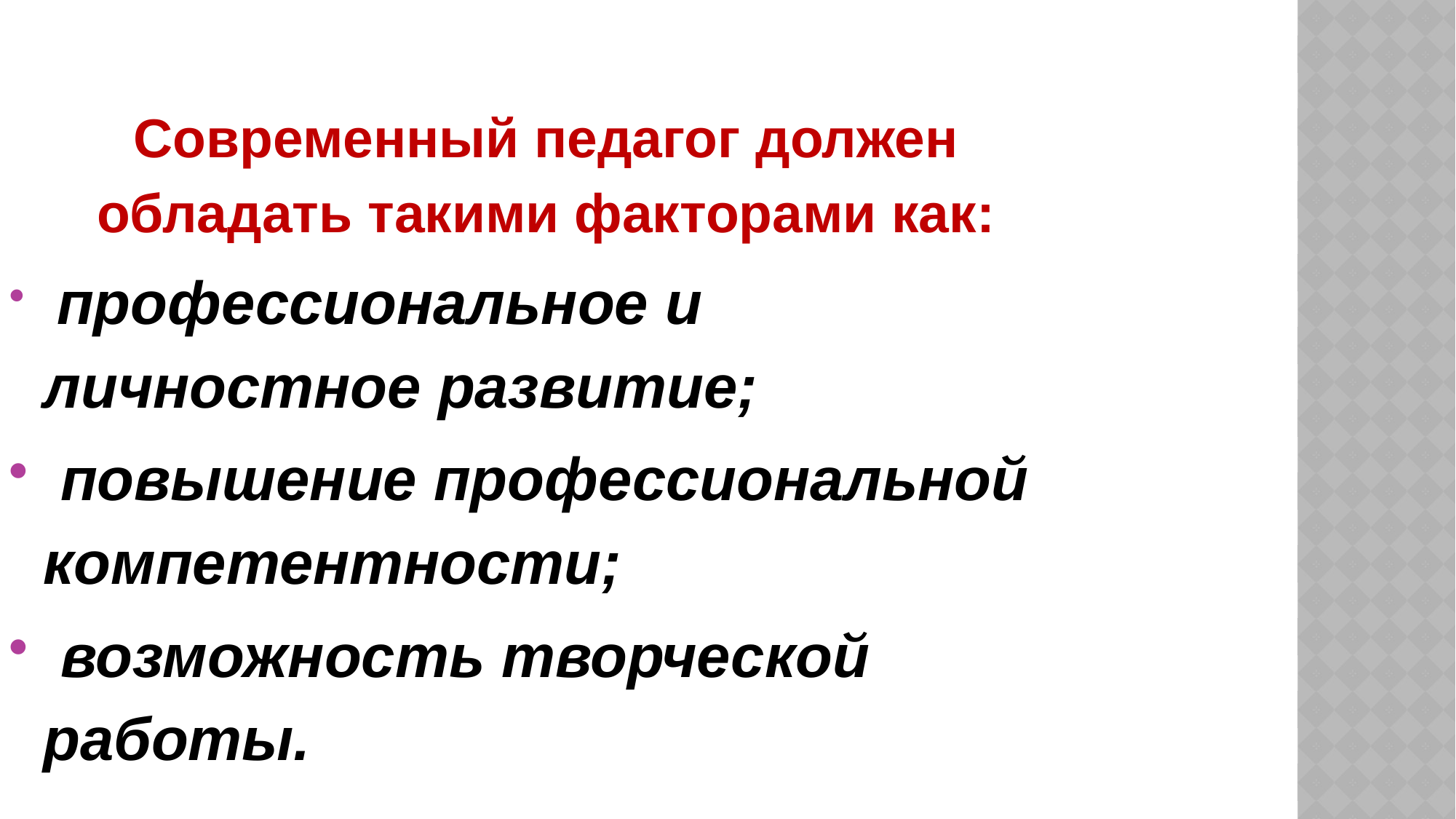

Современный педагог должен обладать такими факторами как:
 профессиональное и личностное развитие;
 повышение профессиональной компетентности;
 возможность творческой работы.